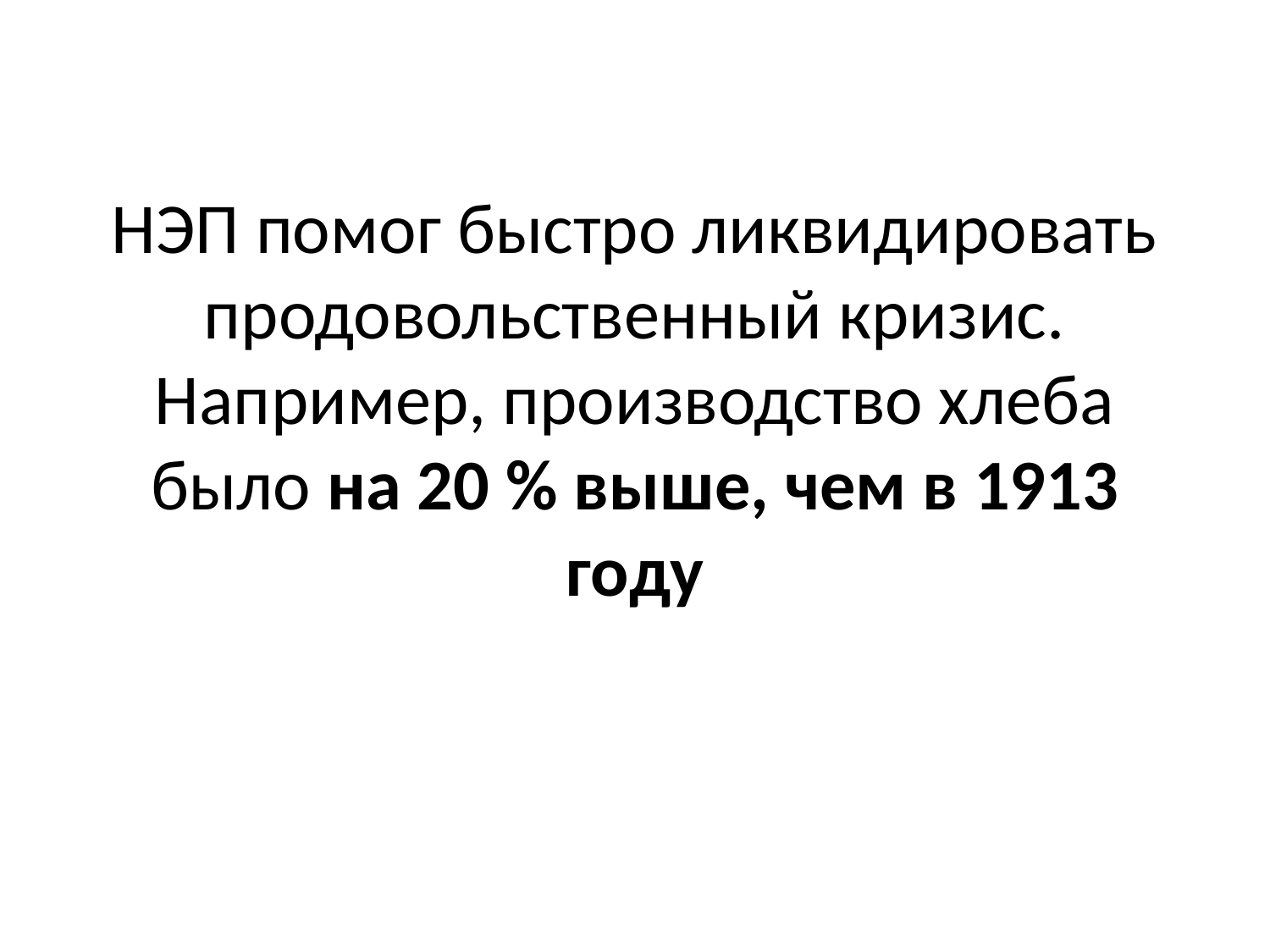

# НЭП помог быстро ликвидировать продовольственный кризис. Например, производство хлеба было на 20 % выше, чем в 1913 году